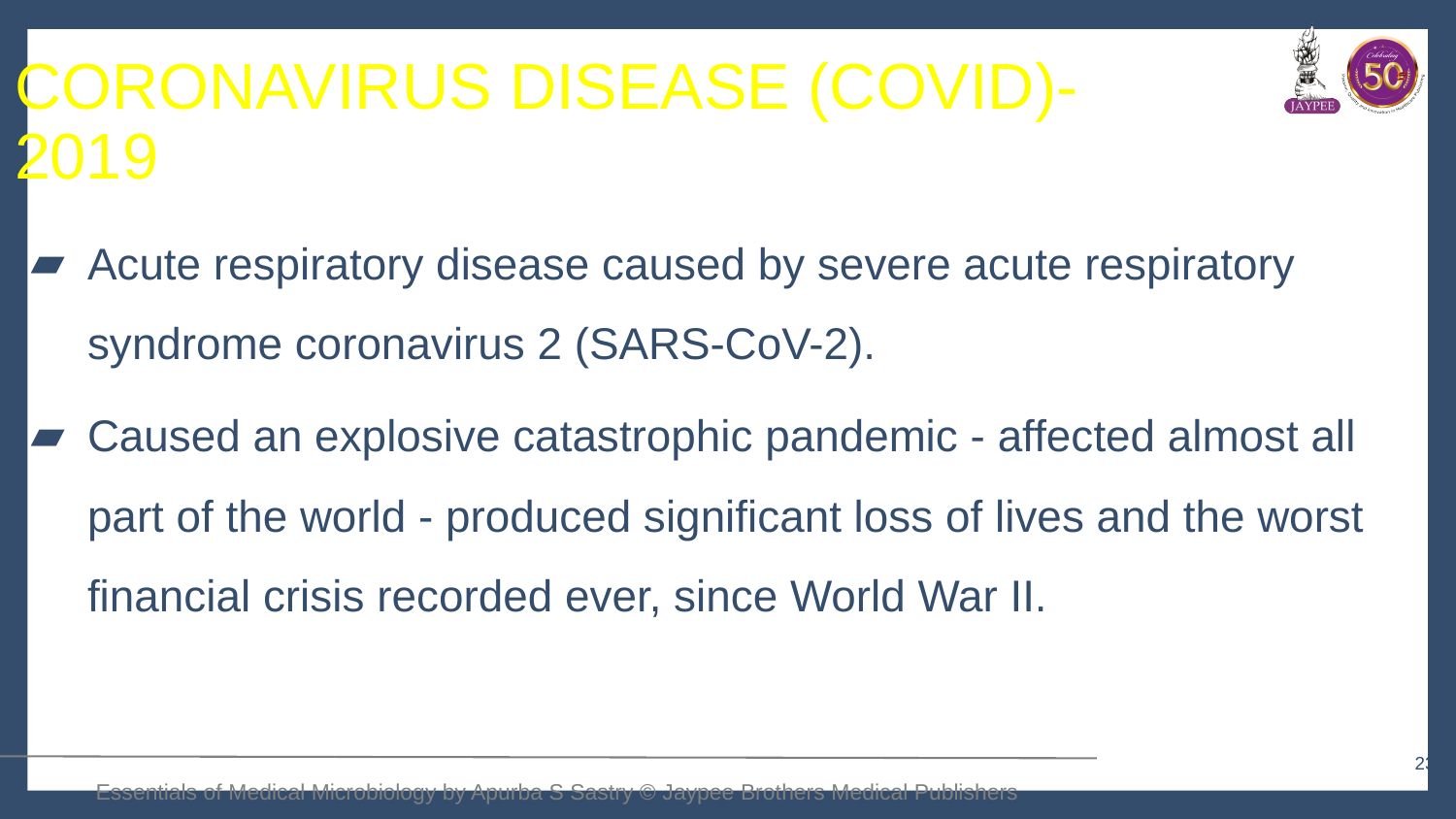

# CORONAVIRUS DISEASE (COVID)-2019
Acute respiratory disease caused by severe acute respiratory syndrome coronavirus 2 (SARS-CoV-2).
Caused an explosive catastrophic pandemic - affected almost all part of the world - produced significant loss of lives and the worst financial crisis recorded ever, since World War II.
23